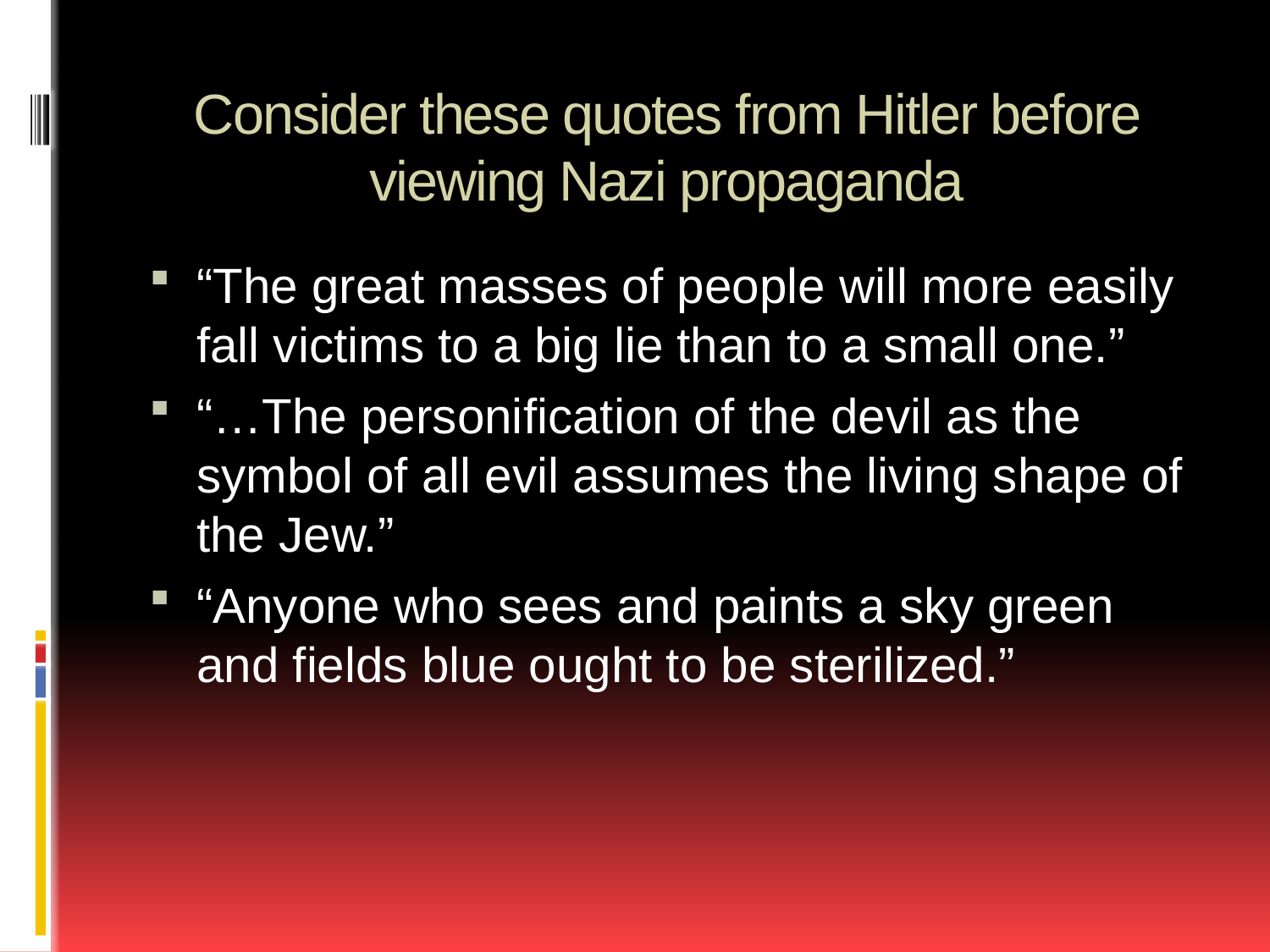

# Consider these quotes from Hitler before viewing Nazi propaganda
“The great masses of people will more easily fall victims to a big lie than to a small one.”
“…The personification of the devil as the symbol of all evil assumes the living shape of the Jew.”
“Anyone who sees and paints a sky green and fields blue ought to be sterilized.”